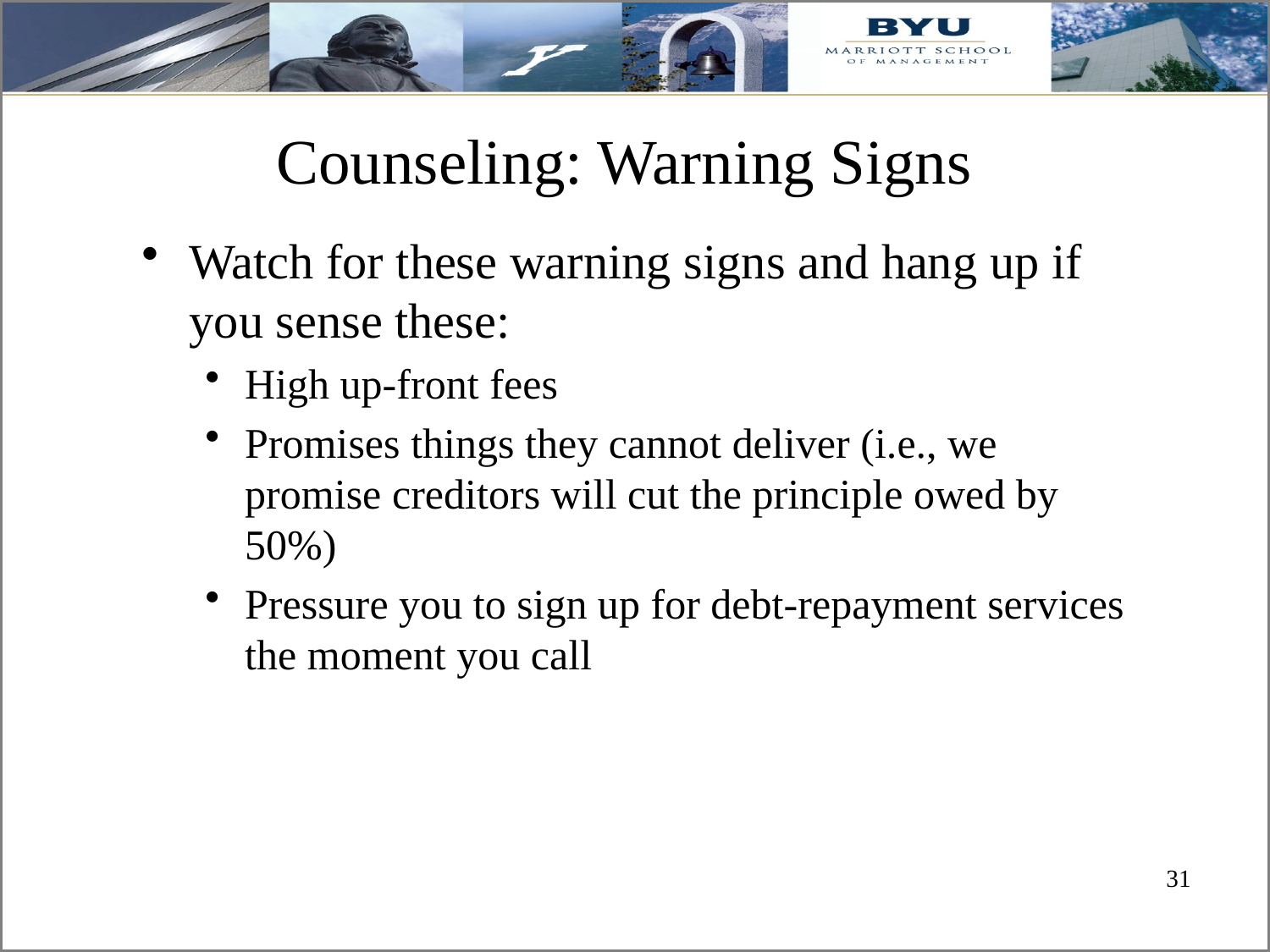

# Counseling: Warning Signs
Watch for these warning signs and hang up if you sense these:
High up-front fees
Promises things they cannot deliver (i.e., we promise creditors will cut the principle owed by 50%)
Pressure you to sign up for debt-repayment services the moment you call